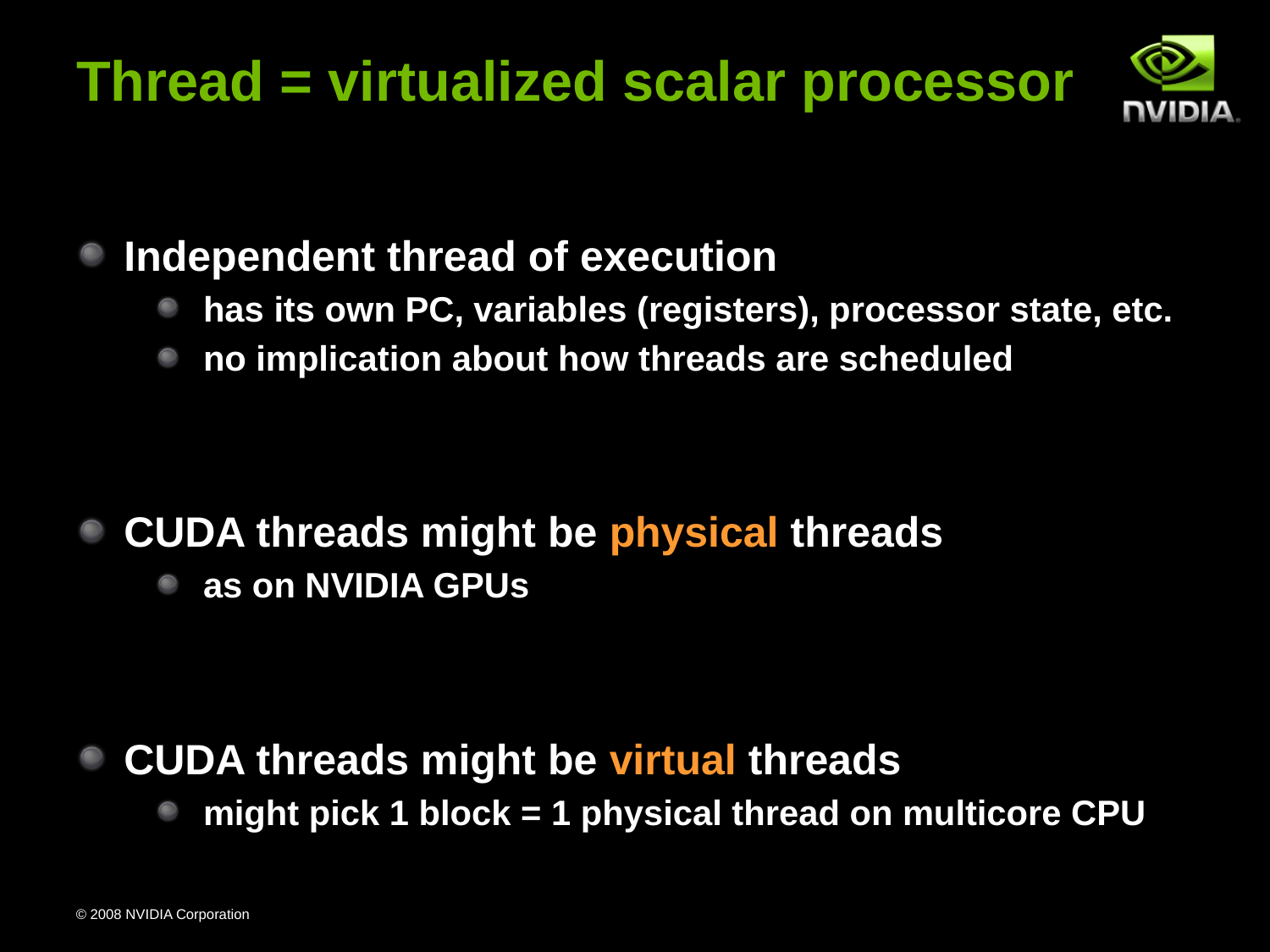

# Thread = virtualized scalar processor
Independent thread of execution
has its own PC, variables (registers), processor state, etc.
no implication about how threads are scheduled

CUDA threads might be physical threads
as on NVIDIA GPUs

CUDA threads might be virtual threads
might pick 1 block = 1 physical thread on multicore CPU